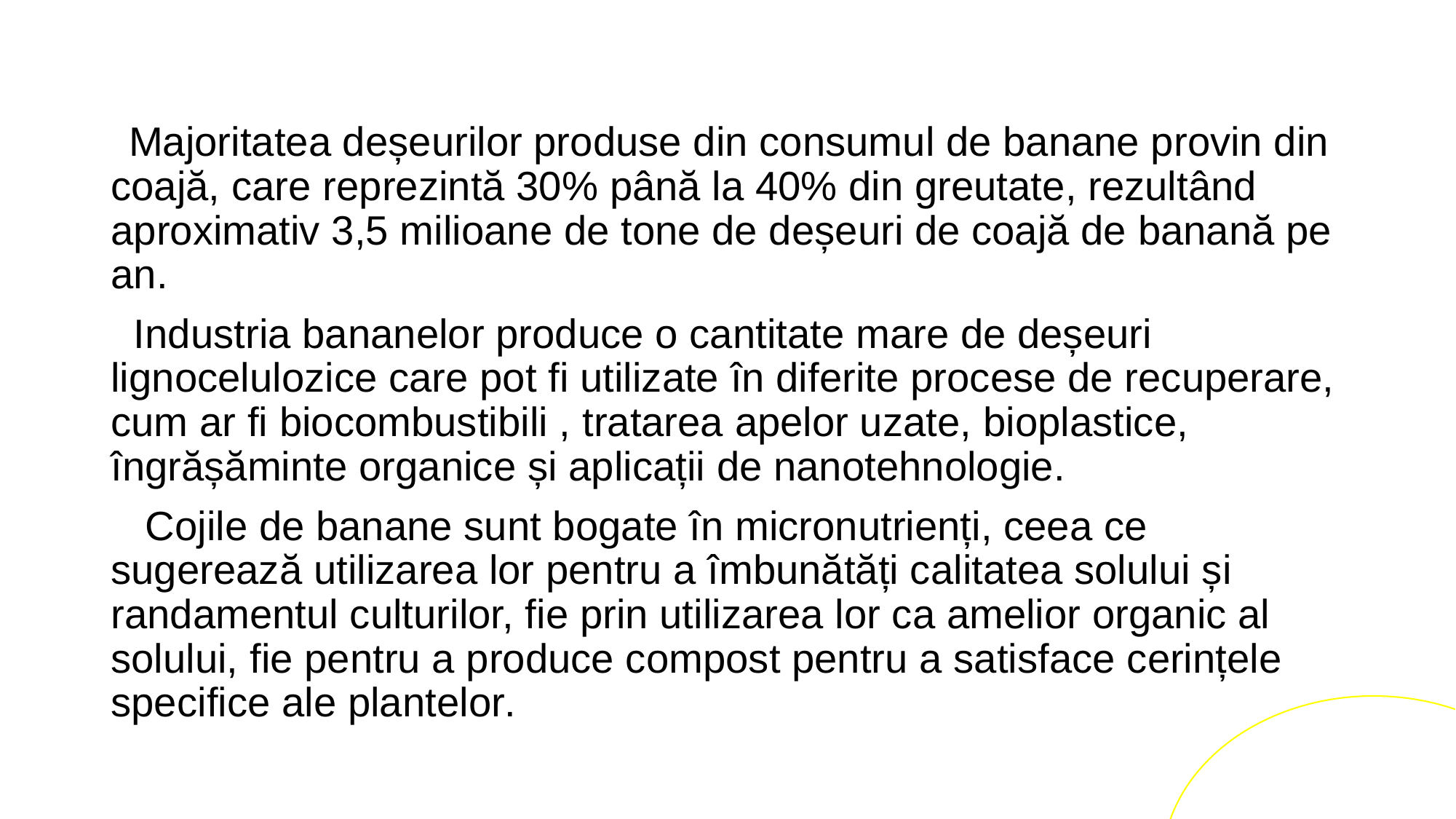

Majoritatea deșeurilor produse din consumul de banane provin din coajă, care reprezintă 30% până la 40% din greutate, rezultând aproximativ 3,5 milioane de tone de deșeuri de coajă de banană pe an.
  Industria bananelor produce o cantitate mare de deșeuri lignocelulozice care pot fi utilizate în diferite procese de recuperare, cum ar fi biocombustibili , tratarea apelor uzate, bioplastice, îngrășăminte organice și aplicații de nanotehnologie.
   Cojile de banane sunt bogate în micronutrienți, ceea ce sugerează utilizarea lor pentru a îmbunătăți calitatea solului și randamentul culturilor, fie prin utilizarea lor ca amelior organic al solului, fie pentru a produce compost pentru a satisface cerințele specifice ale plantelor.